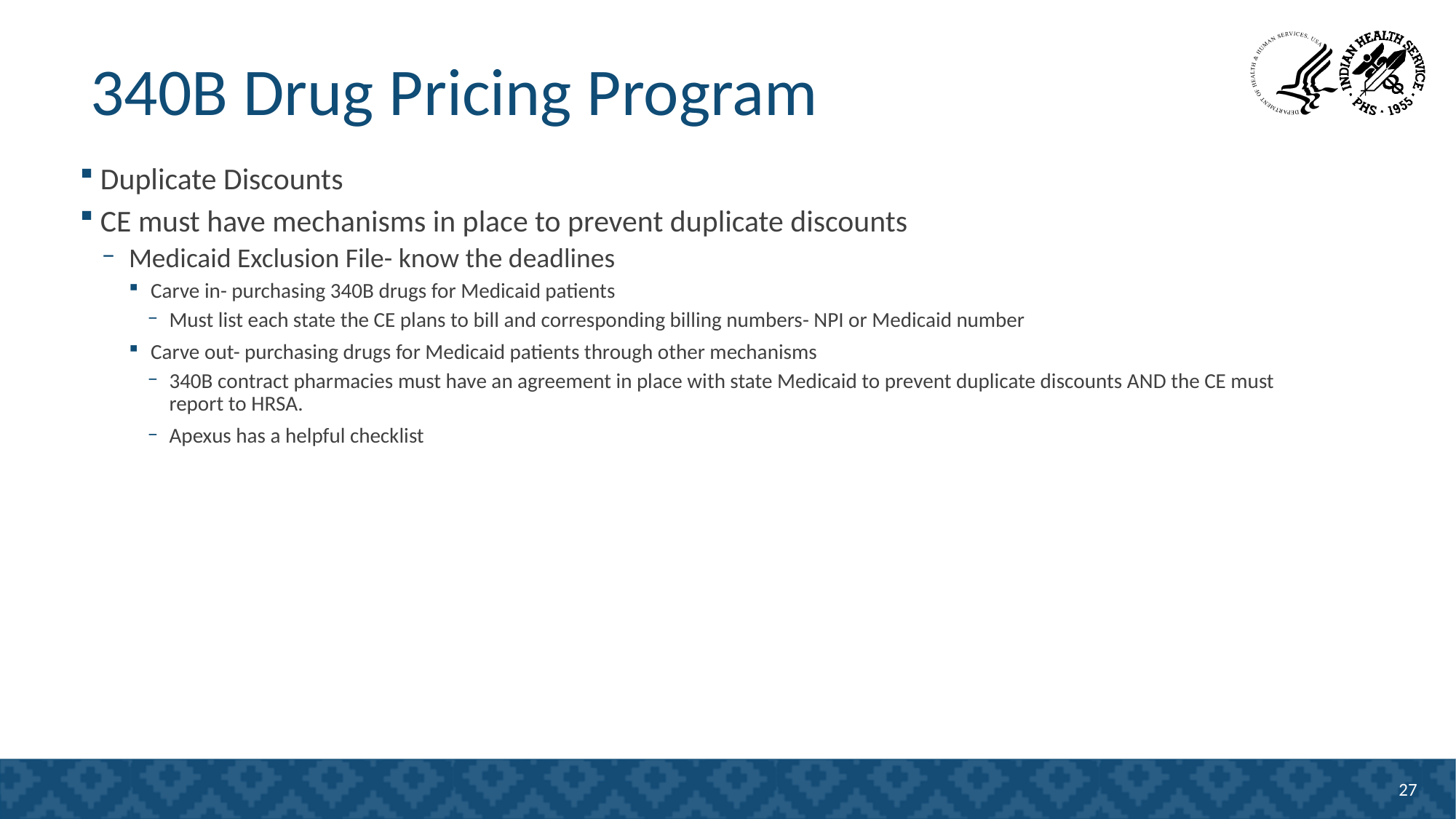

# 340B Drug Pricing Program
Duplicate Discounts
CE must have mechanisms in place to prevent duplicate discounts
Medicaid Exclusion File- know the deadlines
Carve in- purchasing 340B drugs for Medicaid patients
Must list each state the CE plans to bill and corresponding billing numbers- NPI or Medicaid number
Carve out- purchasing drugs for Medicaid patients through other mechanisms
340B contract pharmacies must have an agreement in place with state Medicaid to prevent duplicate discounts AND the CE must report to HRSA.
Apexus has a helpful checklist